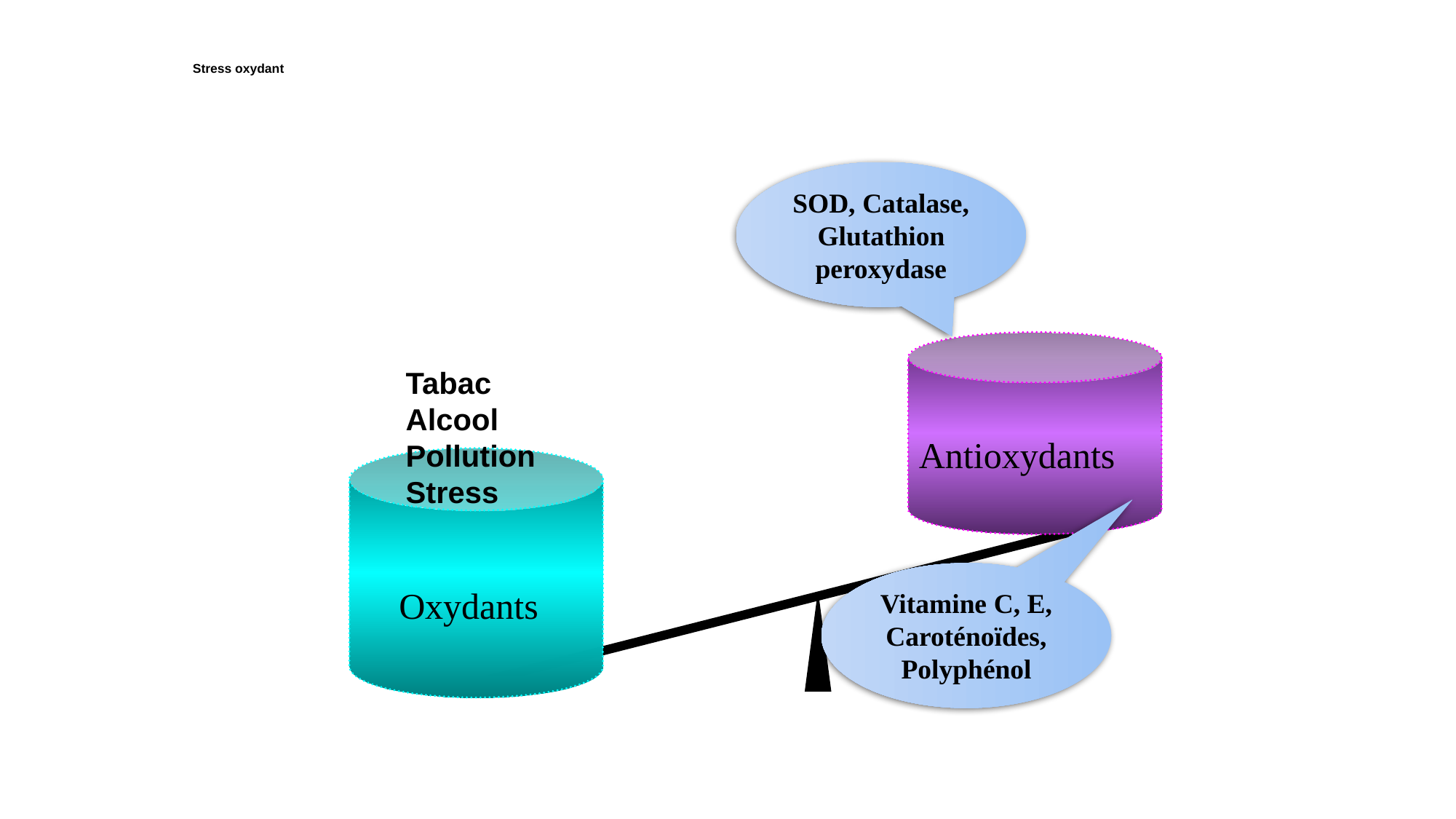

Stress oxydant

SOD, Catalase,
Glutathion peroxydase
Déséquilibre entre les antioxydants et les oxydants, en faveur de ces derniers.

Tabac
Alcool
Pollution
Stress
Antioxydants

Vitamine C, E, Caroténoïdes, Polyphénol
Oxydants